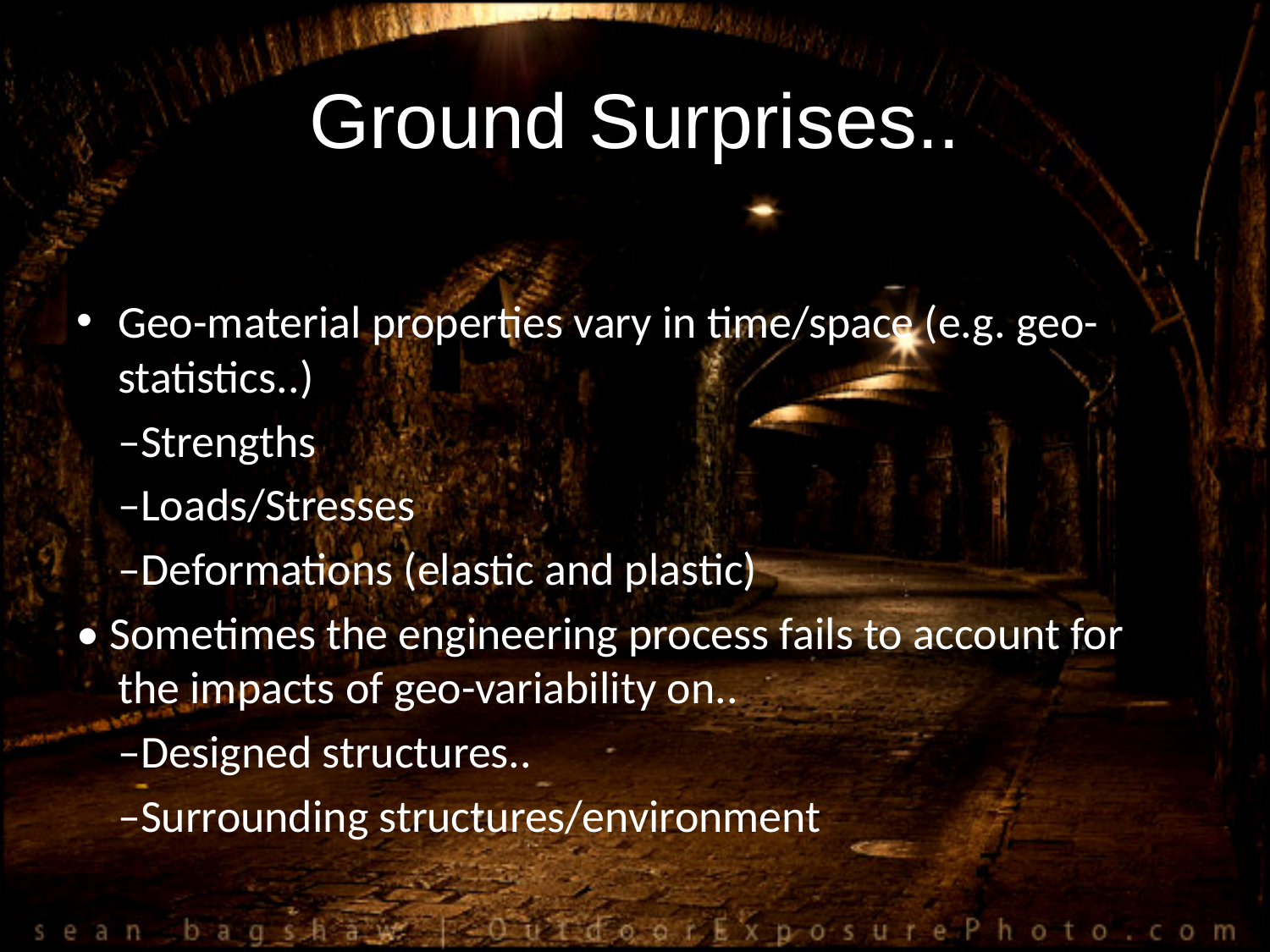

# Ground Surprises..

Geo-material properties vary in time/space (e.g. geo-statistics..)
		–Strengths
		–Loads/Stresses
		–Deformations (elastic and plastic)
• Sometimes the engineering process fails to account for the impacts of geo-variability on..
		–Designed structures..
		–Surrounding structures/environment